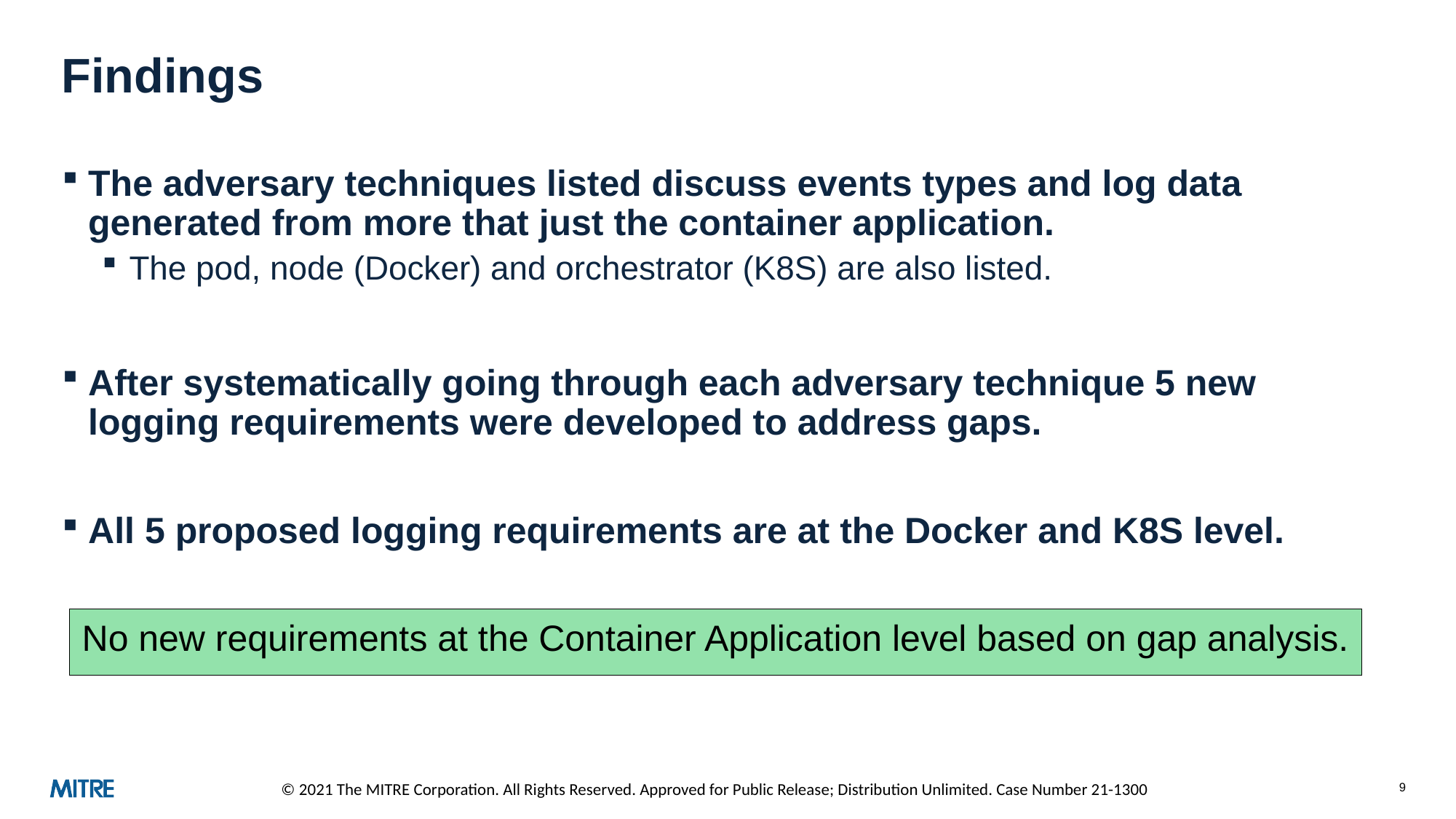

# Findings
The adversary techniques listed discuss events types and log data generated from more that just the container application.
The pod, node (Docker) and orchestrator (K8S) are also listed.

After systematically going through each adversary technique 5 new logging requirements were developed to address gaps.

All 5 proposed logging requirements are at the Docker and K8S level.

No new requirements at the Container Application level based on gap analysis.
9